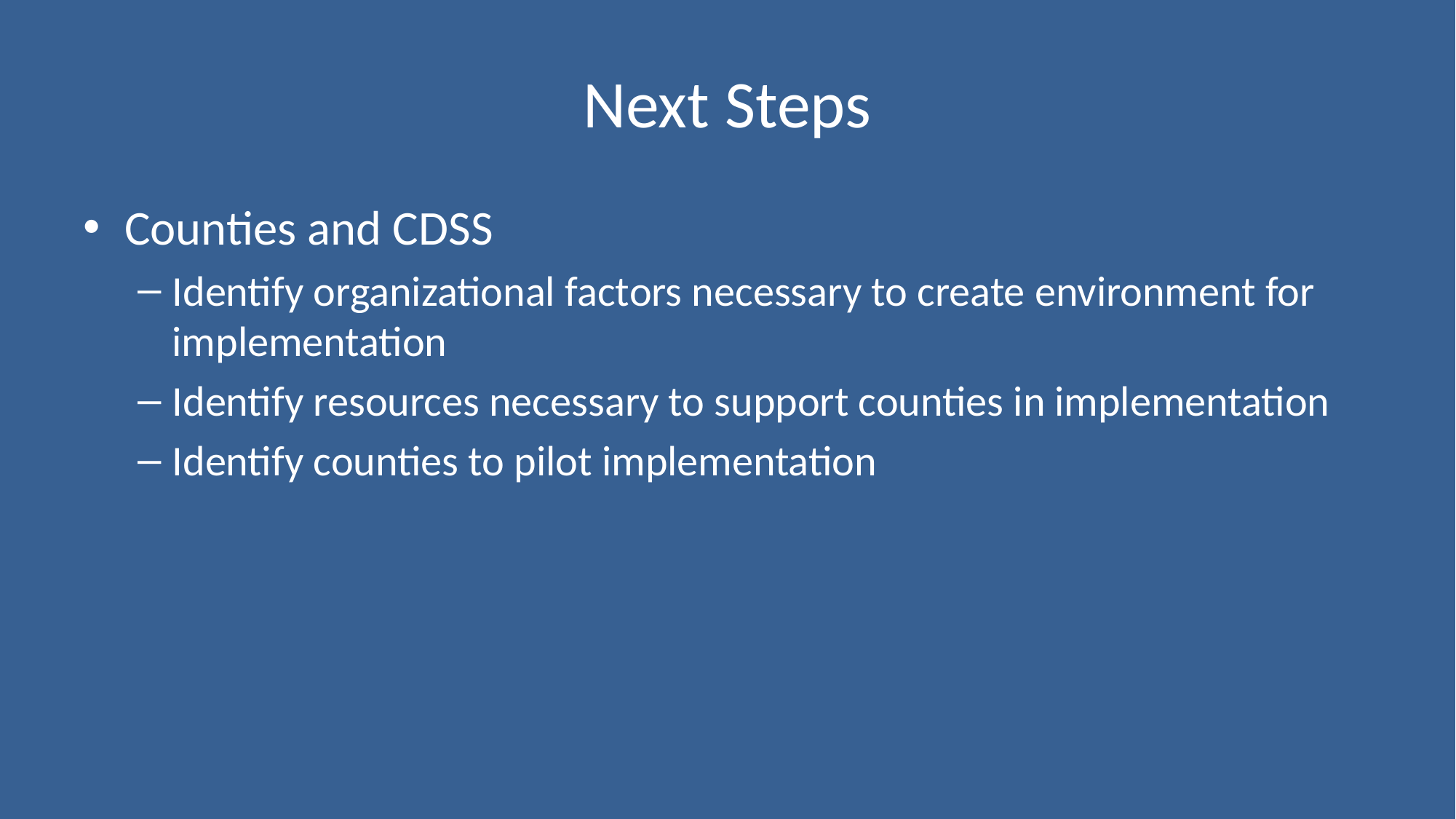

# Next Steps
Counties and CDSS
Identify organizational factors necessary to create environment for implementation
Identify resources necessary to support counties in implementation
Identify counties to pilot implementation